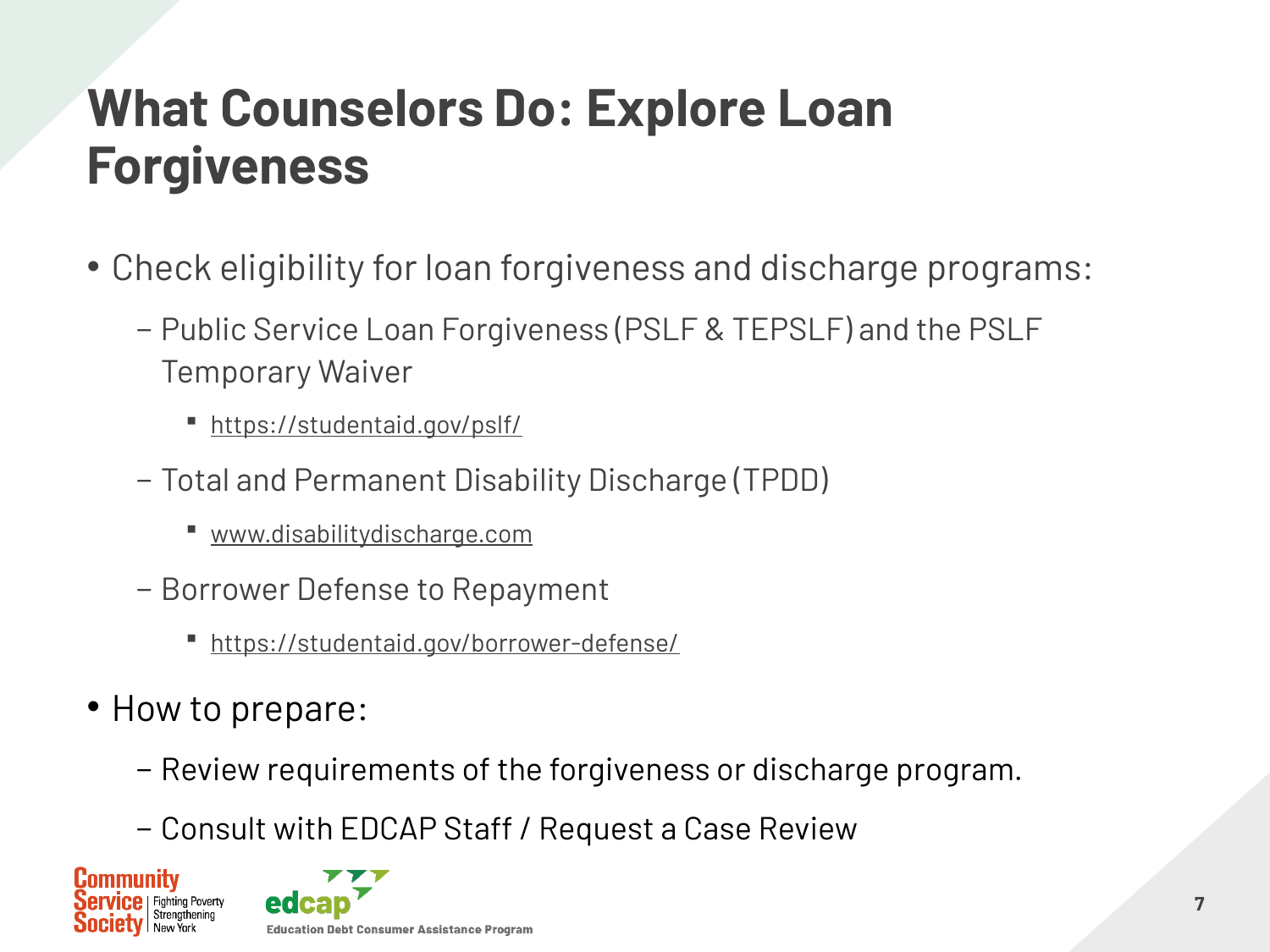

# What Counselors Do: Explore Loan Forgiveness
Check eligibility for loan forgiveness and discharge programs:
Public Service Loan Forgiveness (PSLF & TEPSLF) and the PSLF Temporary Waiver
https://studentaid.gov/pslf/
Total and Permanent Disability Discharge (TPDD)
www.disabilitydischarge.com
Borrower Defense to Repayment
https://studentaid.gov/borrower-defense/
How to prepare:
Review requirements of the forgiveness or discharge program.
Consult with EDCAP Staff / Request a Case Review

7